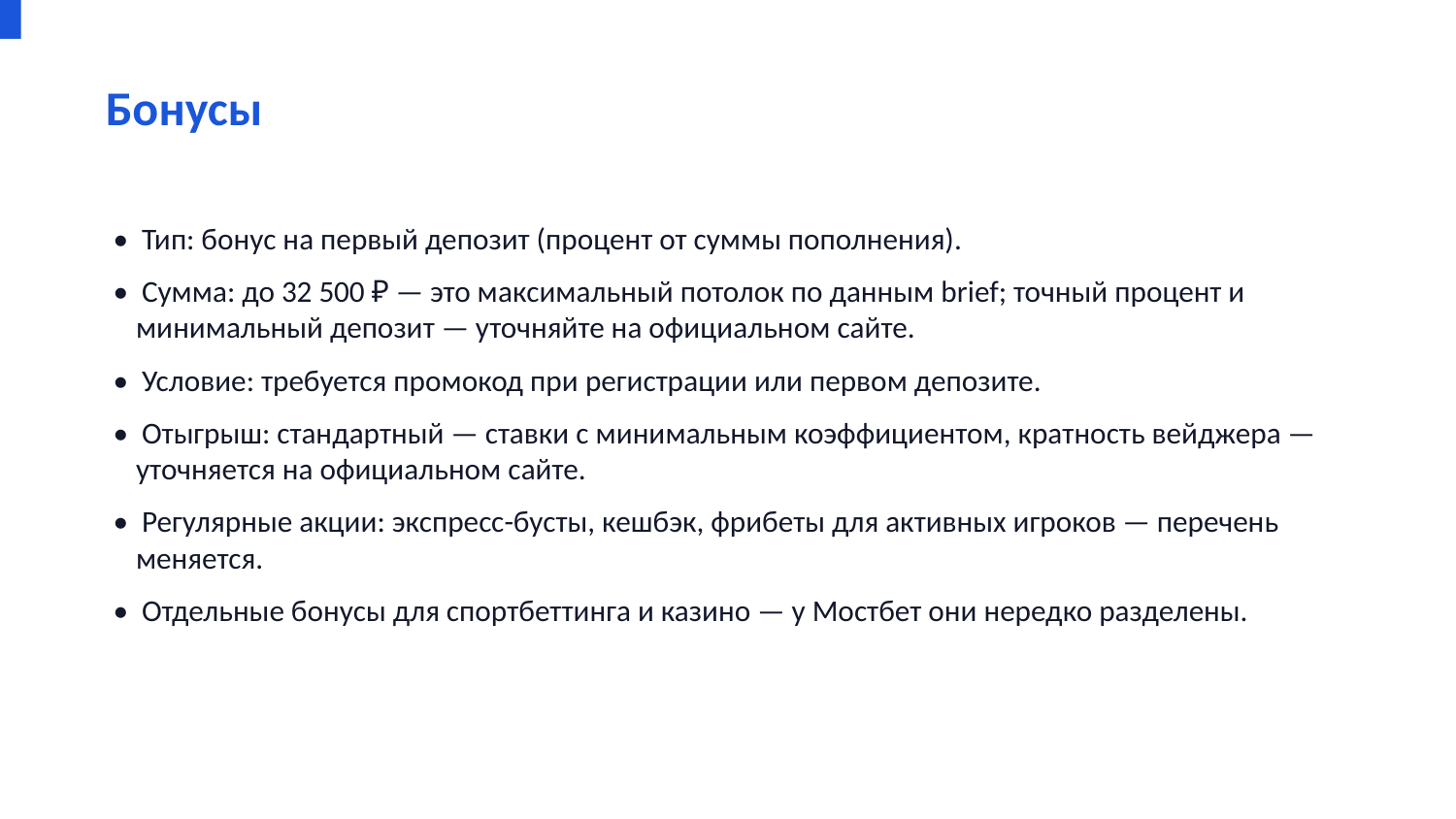

Бонусы
•  Тип: бонус на первый депозит (процент от суммы пополнения).
•  Сумма: до 32 500 ₽ — это максимальный потолок по данным brief; точный процент и минимальный депозит — уточняйте на официальном сайте.
•  Условие: требуется промокод при регистрации или первом депозите.
•  Отыгрыш: стандартный — ставки с минимальным коэффициентом, кратность вейджера — уточняется на официальном сайте.
•  Регулярные акции: экспресс-бусты, кешбэк, фрибеты для активных игроков — перечень меняется.
•  Отдельные бонусы для спортбеттинга и казино — у Мостбет они нередко разделены.